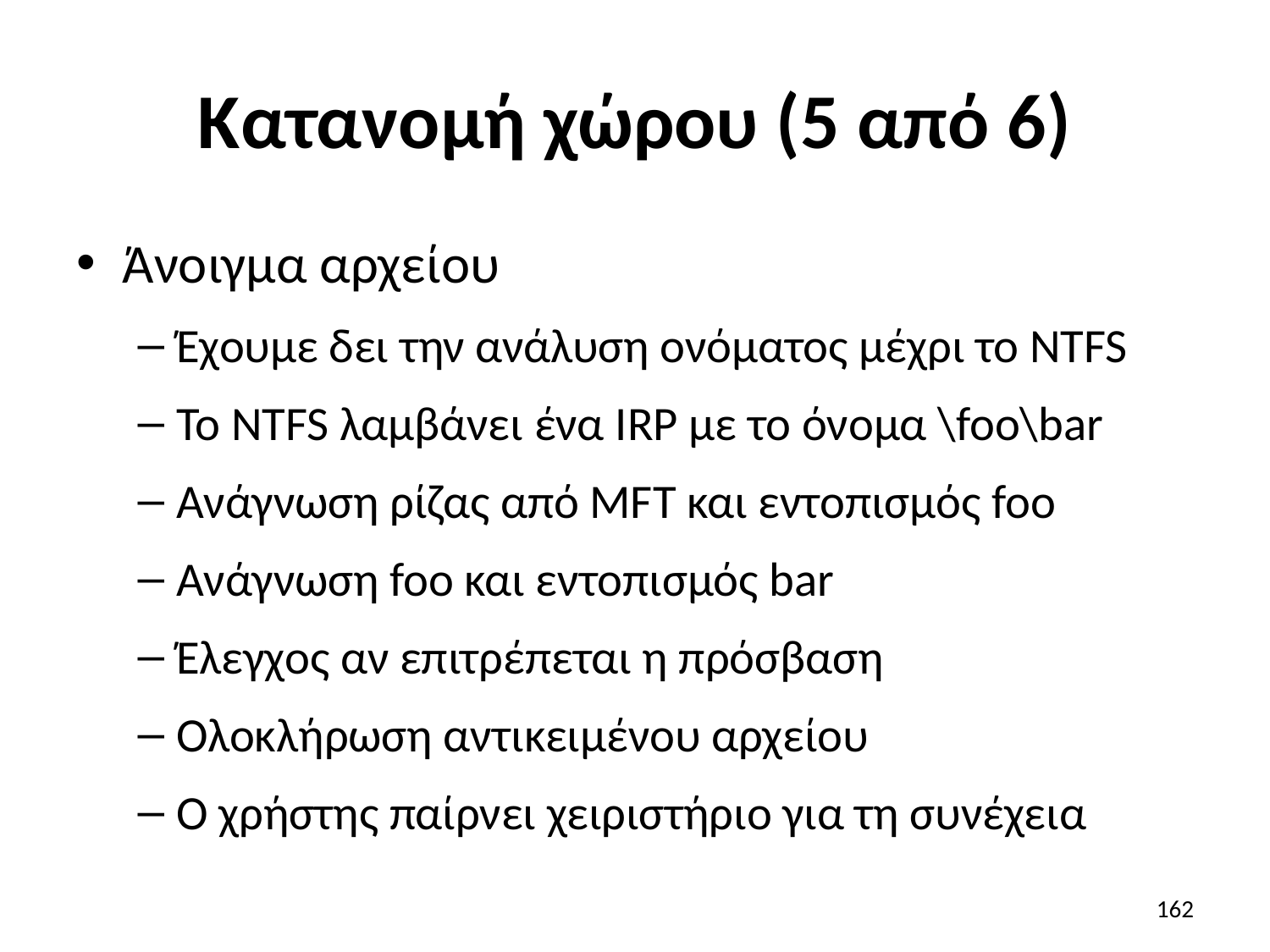

# Κατανομή χώρου (5 από 6)
Άνοιγμα αρχείου
Έχουμε δει την ανάλυση ονόματος μέχρι το NTFS
Το NTFS λαμβάνει ένα IRP με το όνομα \foo\bar
Ανάγνωση ρίζας από MFT και εντοπισμός foo
Ανάγνωση foo και εντοπισμός bar
Έλεγχος αν επιτρέπεται η πρόσβαση
Ολοκλήρωση αντικειμένου αρχείου
Ο χρήστης παίρνει χειριστήριο για τη συνέχεια
162